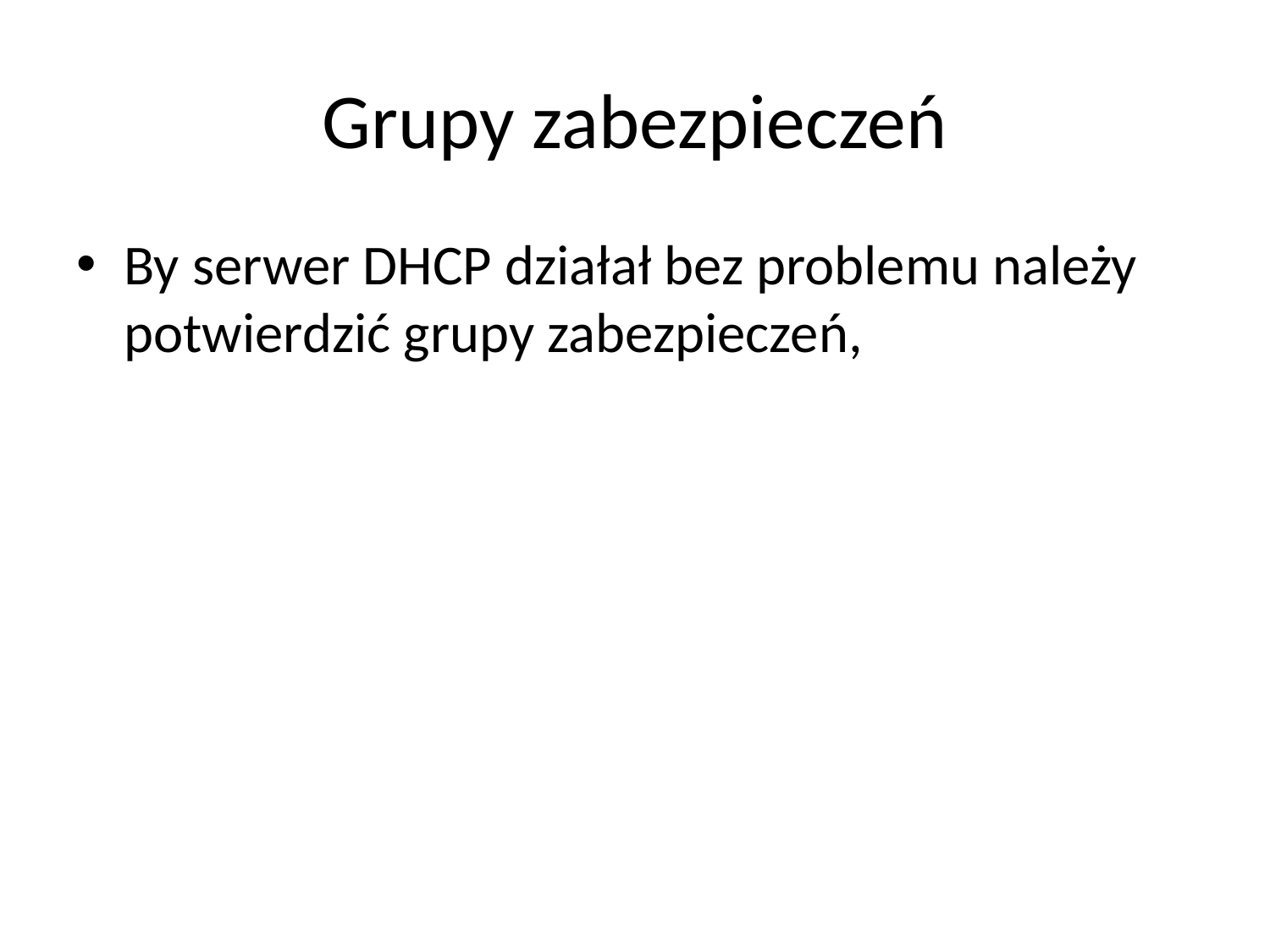

# Grupy zabezpieczeń
By serwer DHCP działał bez problemu należy potwierdzić grupy zabezpieczeń,